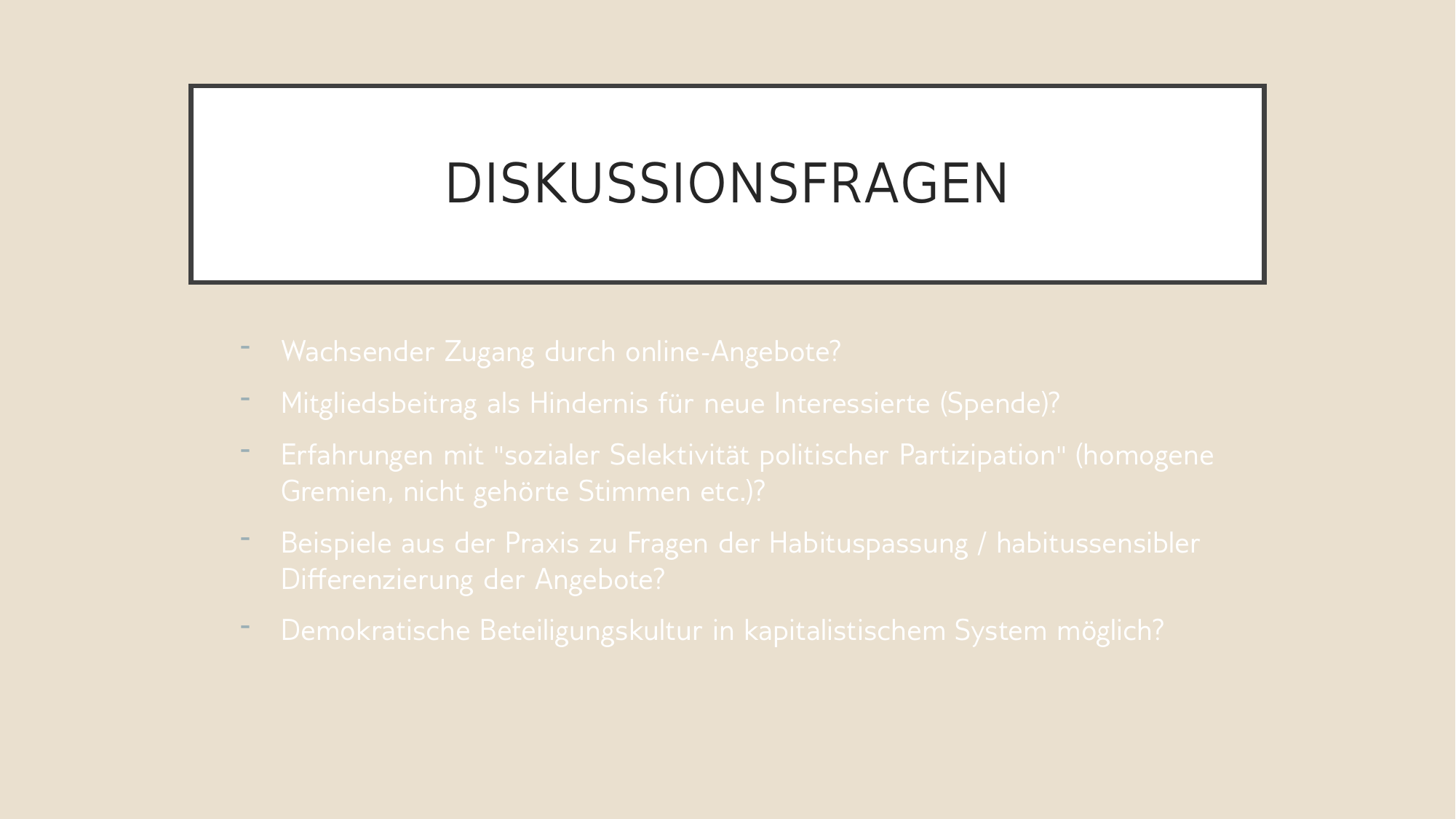

# Diskussionsfragen
Wachsender Zugang durch online-Angebote?
Mitgliedsbeitrag als Hindernis für neue Interessierte (Spende)?
Erfahrungen mit "sozialer Selektivität politischer Partizipation" (homogene Gremien, nicht gehörte Stimmen etc.)?
Beispiele aus der Praxis zu Fragen der Habituspassung / habitussensibler Differenzierung der Angebote?
Demokratische Beteiligungskultur in kapitalistischem System möglich?